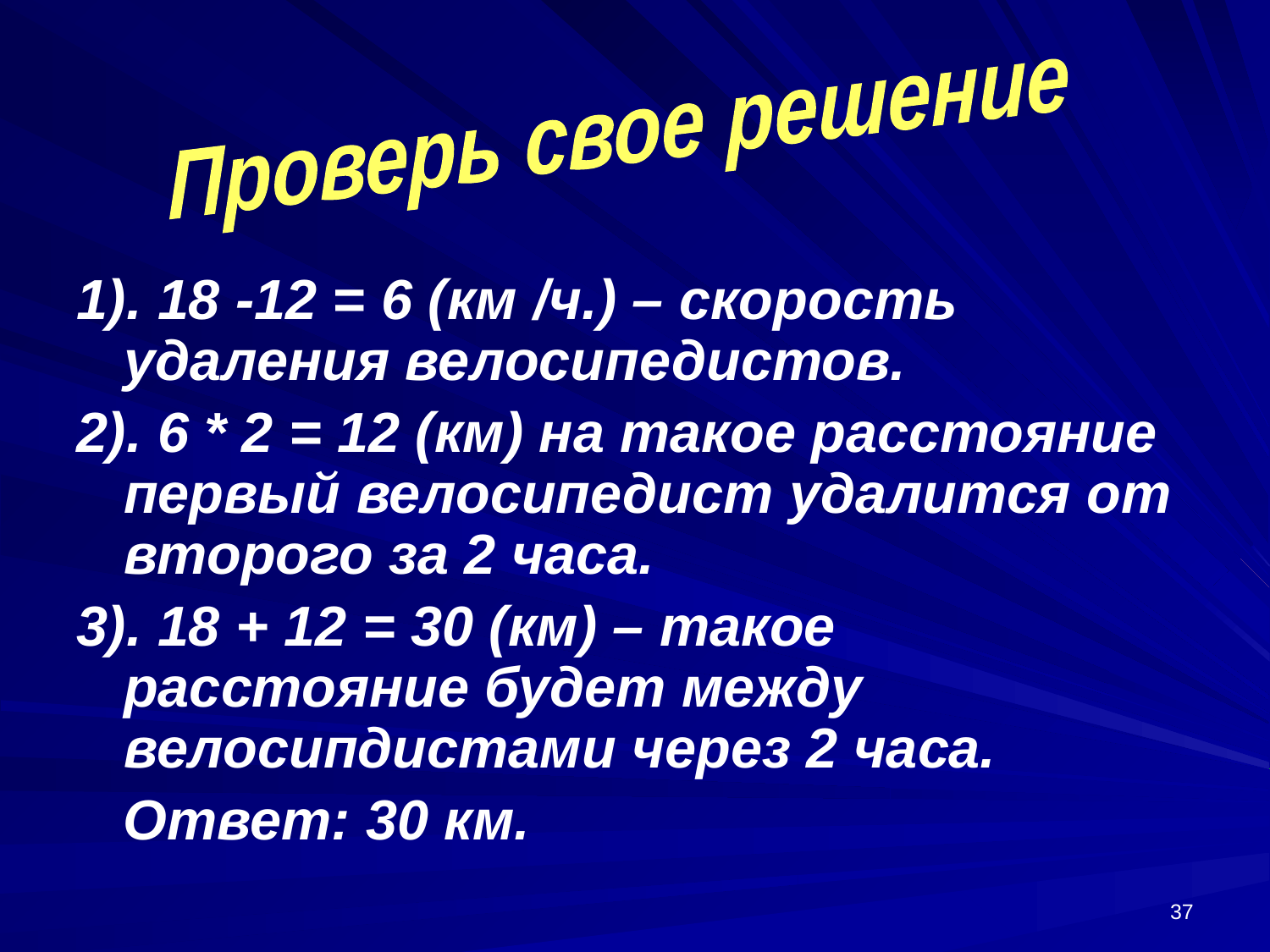

Проверь свое решение
1). 18 -12 = 6 (км /ч.) – скорость удаления велосипедистов.
2). 6 * 2 = 12 (км) на такое расстояние первый велосипедист удалится от второго за 2 часа.
3). 18 + 12 = 30 (км) – такое расстояние будет между велосипдистами через 2 часа.
   Ответ: 30 км.
37